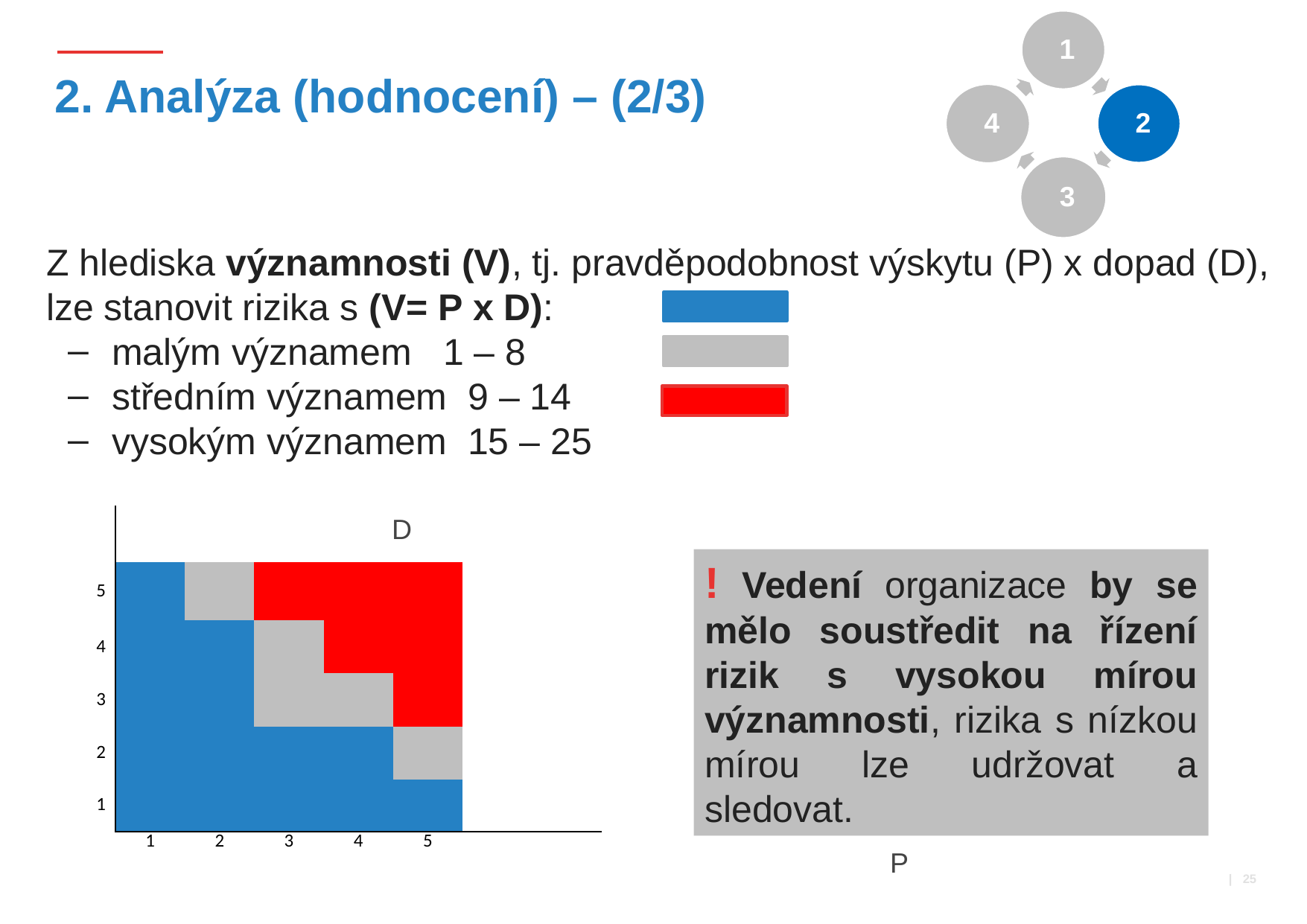

1

4
2

3
# 2. Analýza (hodnocení) – (2/3)
Z hlediska významnosti (V), tj. pravděpodobnost výskytu (P) x dopad (D), lze stanovit rizika s (V= P x D):
malým významem   1 – 8
středním významem  9 – 14
vysokým významem  15 – 25

|  |  |  |  |  |  |  |  |
| --- | --- | --- | --- | --- | --- | --- | --- |
| 5 |  |  |  |  |  |  |  |
| 4 |  |  |  |  |  |  |  |
| 3 |  |  |  |  |  |  |  |
| 2 |  |  |  |  |  |  |  |
| 1 |  |  |  |  |  |  |  |
|  | 1 | 2 | 3 | 4 | 5 |  |  |
D
! Vedení organizace by se mělo soustředit na řízení rizik s vysokou mírou významnosti, rizika s nízkou mírou lze udržovat a sledovat.
P
 |   25